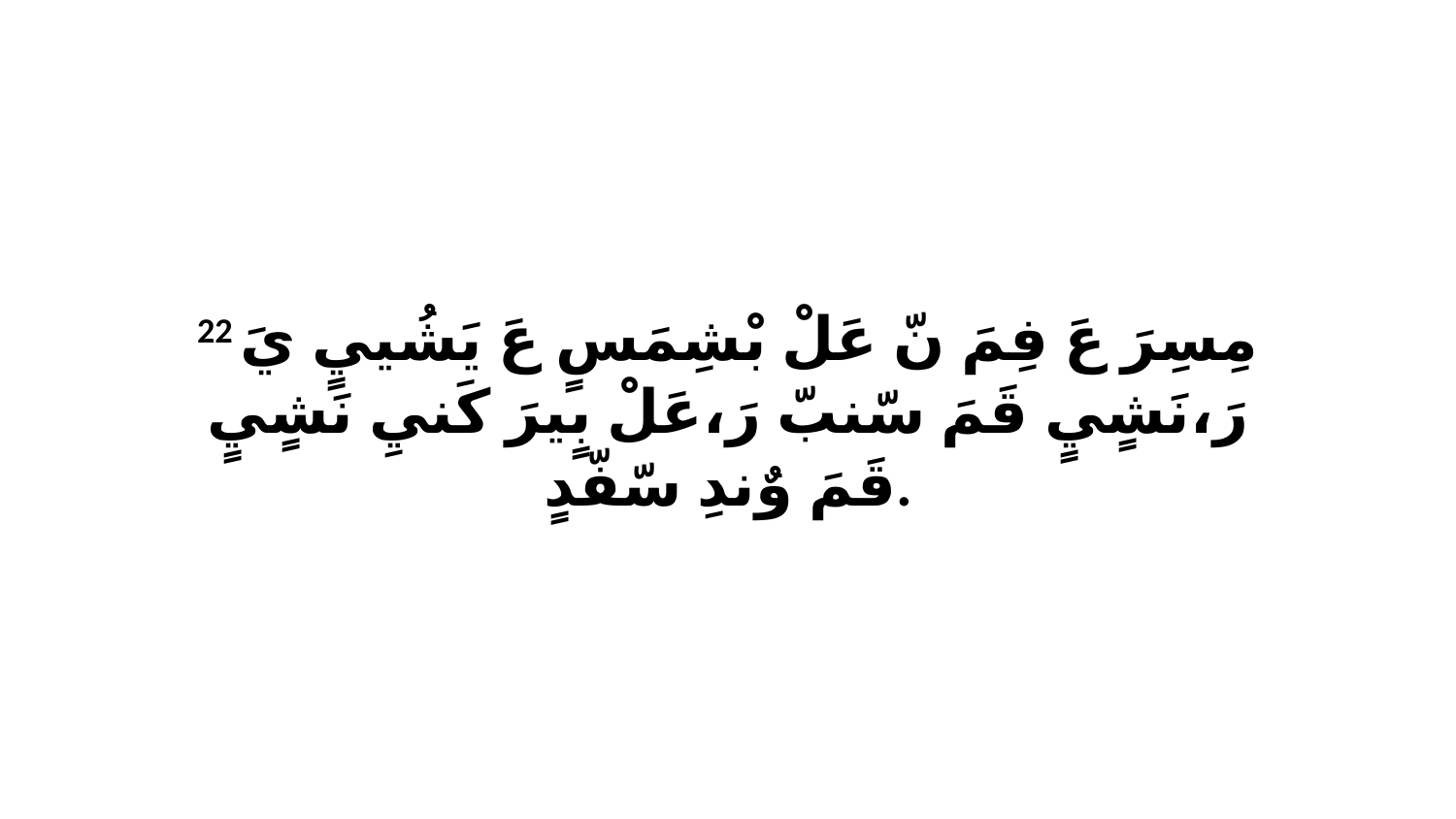

22 مِسِرَ عَ فِمَ نّ عَلْ بْشِمَسٍ عَ يَشُييٍ يَ رَ،نَشٍيٍ قَمَ سّنبّ رَ،عَلْ بٍيرَ كَنيِ نَشٍيٍ قَمَ وٌندِ سّفّدٍ.